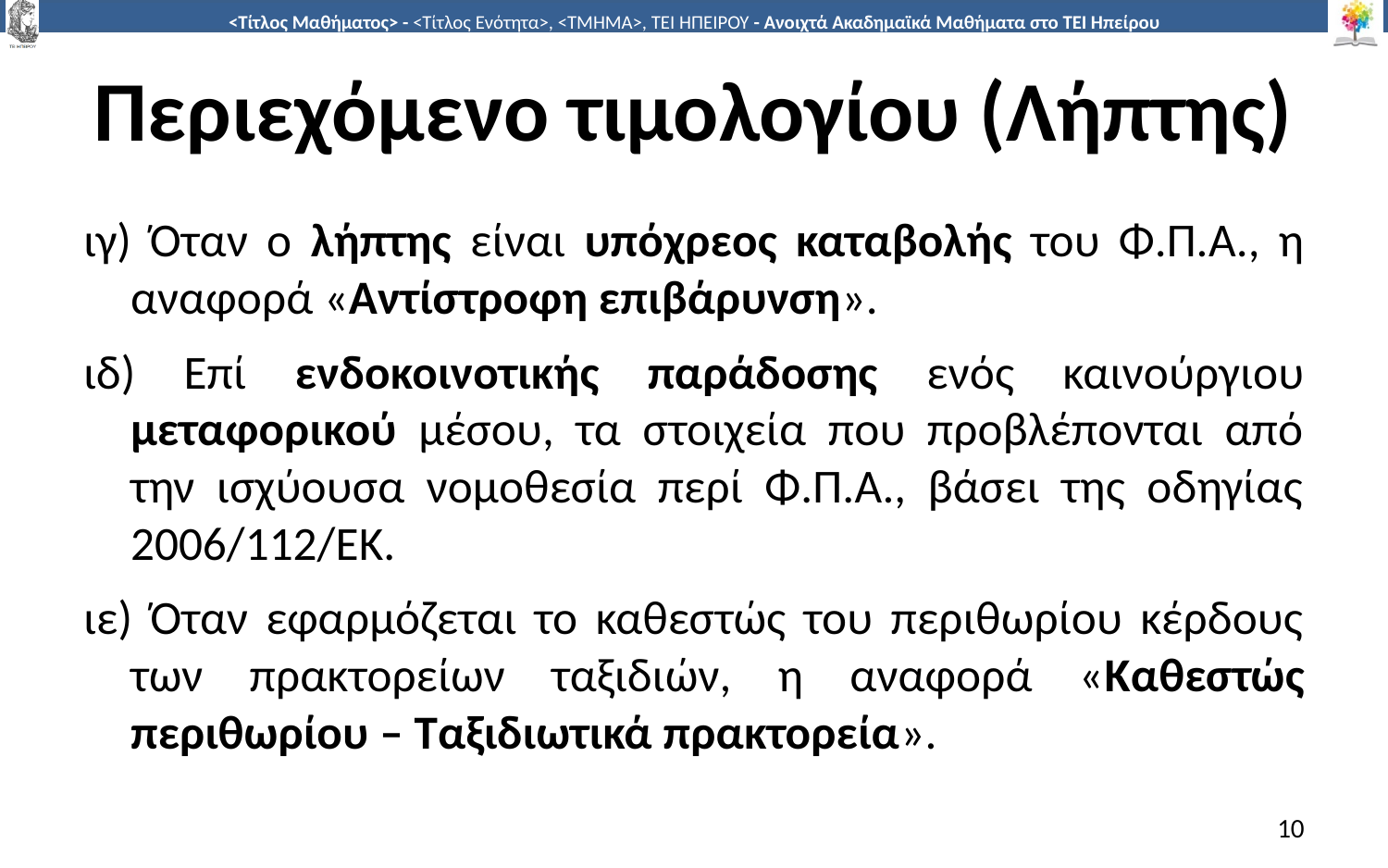

# Περιεχόμενο τιμολογίου (Λήπτης)
ιγ) Όταν ο λήπτης είναι υπόχρεος καταβολής του Φ.Π.Α., η αναφορά «Αντίστροφη επιβάρυνση».
ιδ) Επί ενδοκοινοτικής παράδοσης ενός καινούργιου μεταφορικού μέσου, τα στοιχεία που προβλέπονται από την ισχύουσα νομοθεσία περί Φ.Π.Α., βάσει της οδηγίας 2006/112/ΕΚ.
ιε) Όταν εφαρμόζεται το καθεστώς του περιθωρίου κέρδους των πρακτορείων ταξιδιών, η αναφορά «Καθεστώς περιθωρίου – Ταξιδιωτικά πρακτορεία».

10